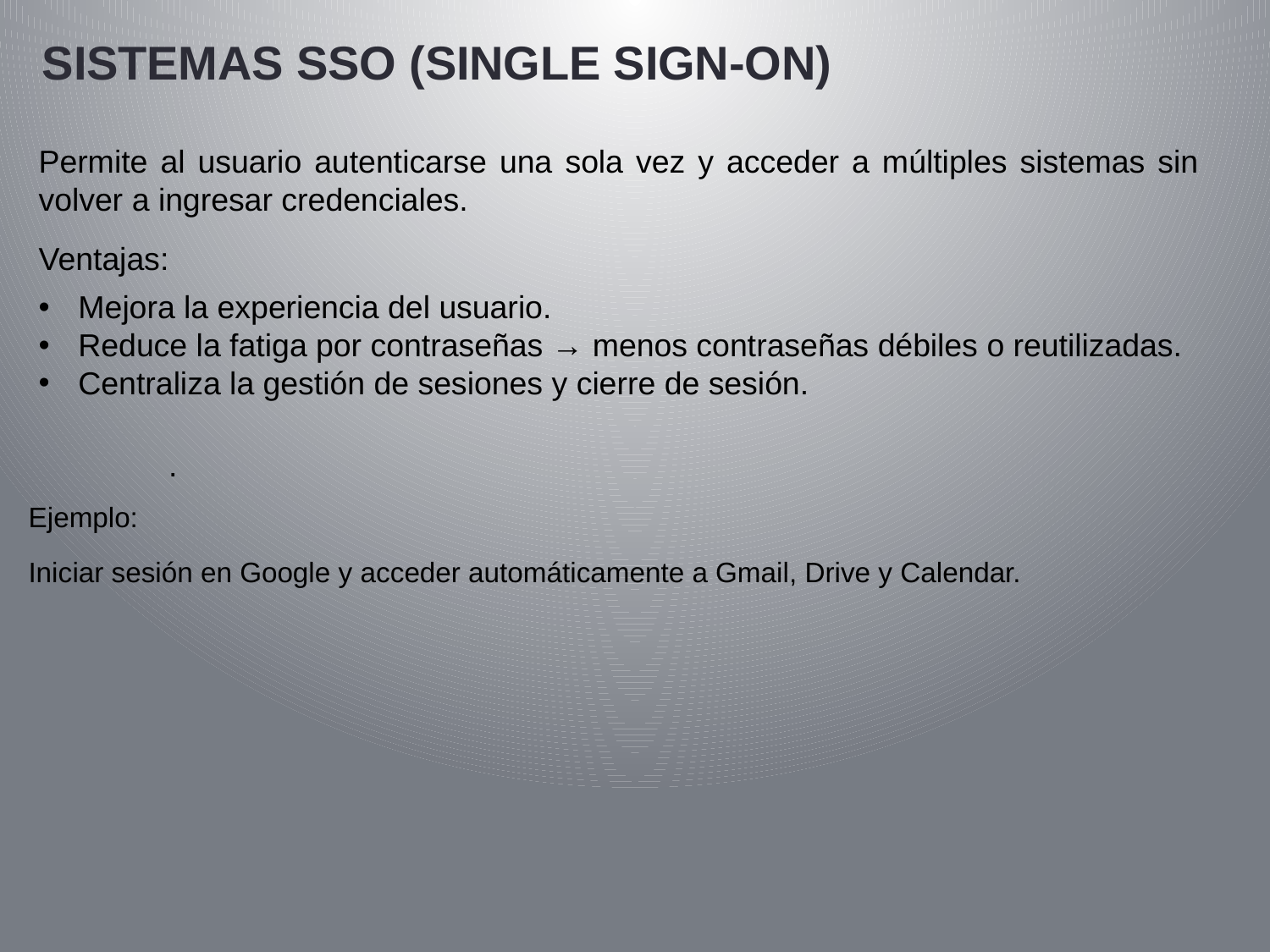

SISTEMAS SSO (SINGLE SIGN-ON)
Permite al usuario autenticarse una sola vez y acceder a múltiples sistemas sin volver a ingresar credenciales.
Ventajas:
Mejora la experiencia del usuario.
Reduce la fatiga por contraseñas → menos contraseñas débiles o reutilizadas.
Centraliza la gestión de sesiones y cierre de sesión.
.

Ejemplo:
Iniciar sesión en Google y acceder automáticamente a Gmail, Drive y Calendar.